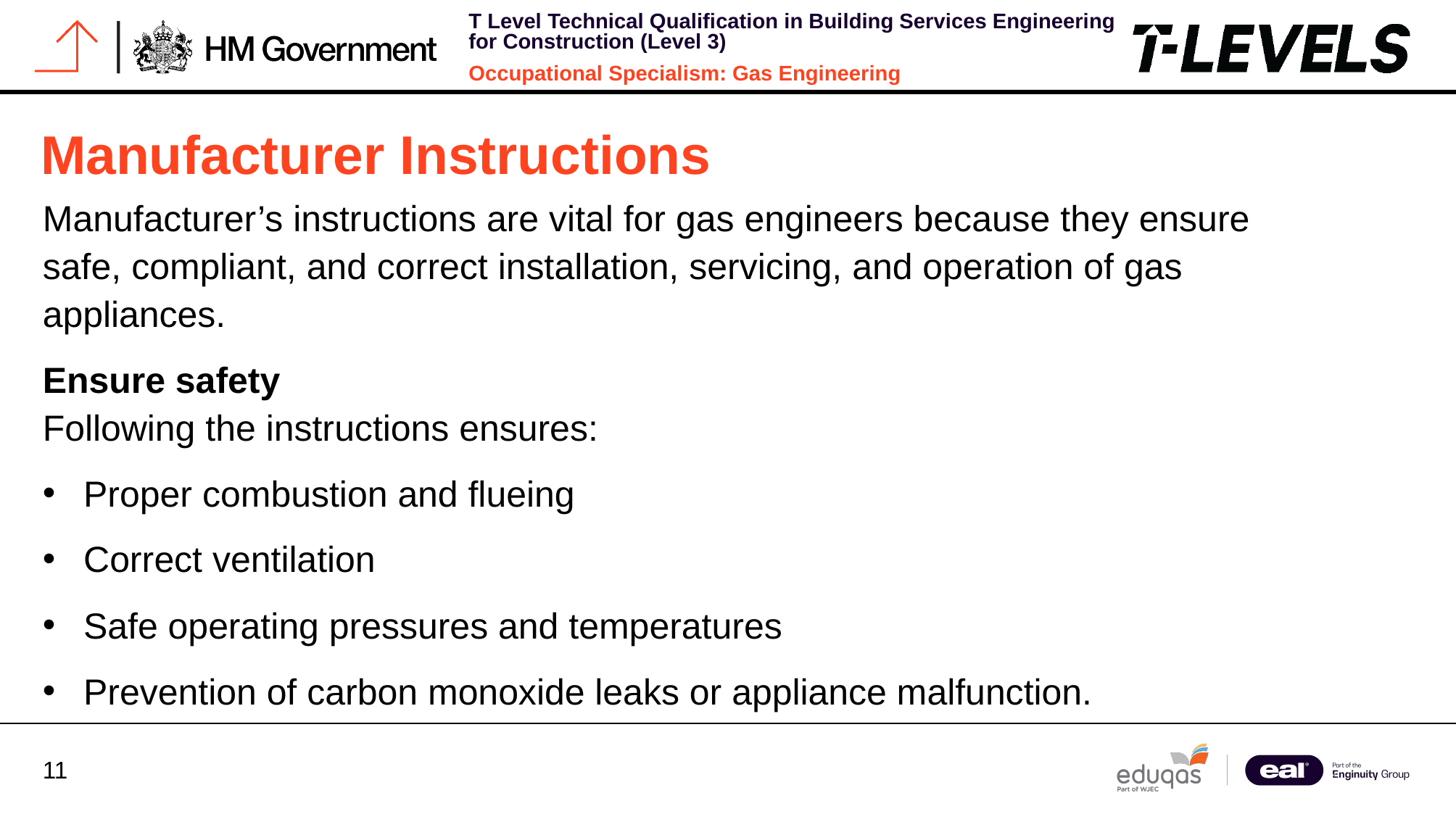

# Manufacturer Instructions
Manufacturer’s instructions are vital for gas engineers because they ensure safe, compliant, and correct installation, servicing, and operation of gas appliances.
Ensure safety
Following the instructions ensures:
Proper combustion and flueing
Correct ventilation
Safe operating pressures and temperatures
Prevention of carbon monoxide leaks or appliance malfunction.